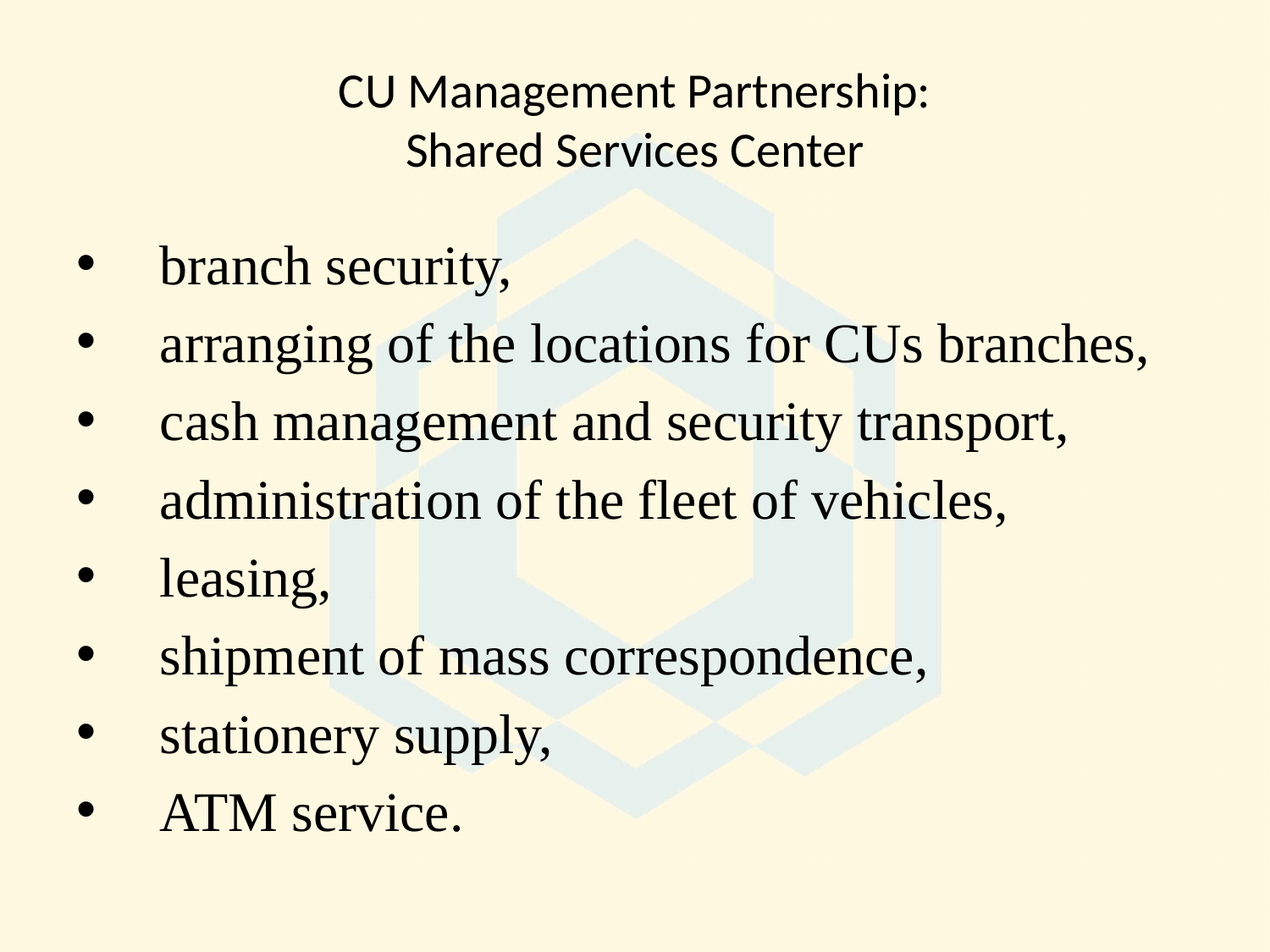

# CU Management Partnership: Shared Services Center
branch security,
arranging of the locations for CUs branches,
cash management and security transport,
administration of the fleet of vehicles,
leasing,
shipment of mass correspondence,
stationery supply,
ATM service.